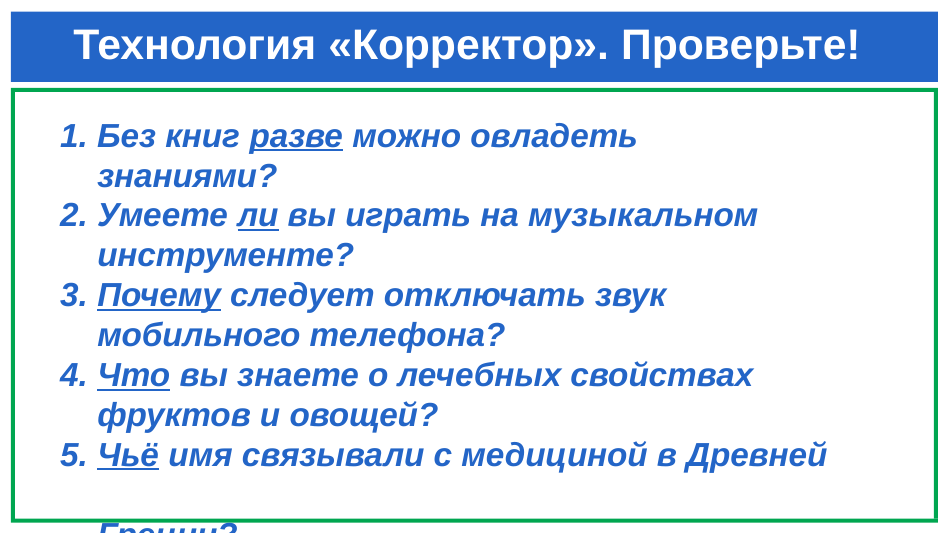

# Технология «Корректор». Проверьте!
 1. Без книг разве можно овладеть
     знаниями?
 2. Умеете ли вы играть на музыкальном
     инструменте?
 3. Почему следует отключать звук
     мобильного телефона?
 4. Что вы знаете о лечебных свойствах
     фруктов и овощей?
 5. Чьё имя связывали с медициной в Древней
     Греции?